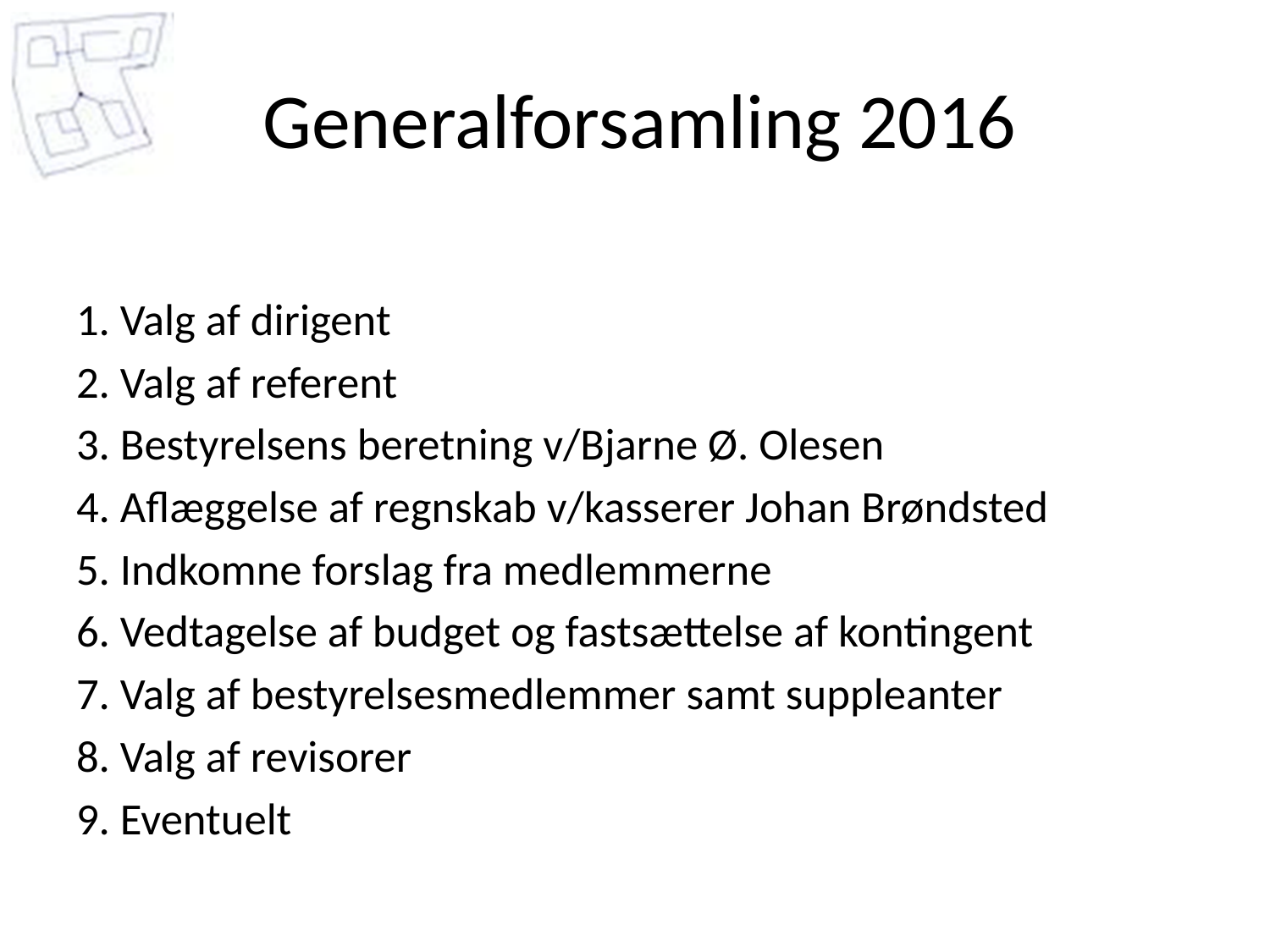

# Generalforsamling 2016

1. Valg af dirigent
2. Valg af referent
3. Bestyrelsens beretning v/Bjarne Ø. Olesen
4. Aflæggelse af regnskab v/kasserer Johan Brøndsted
5. Indkomne forslag fra medlemmerne
6. Vedtagelse af budget og fastsættelse af kontingent
7. Valg af bestyrelsesmedlemmer samt suppleanter
8. Valg af revisorer
9. Eventuelt